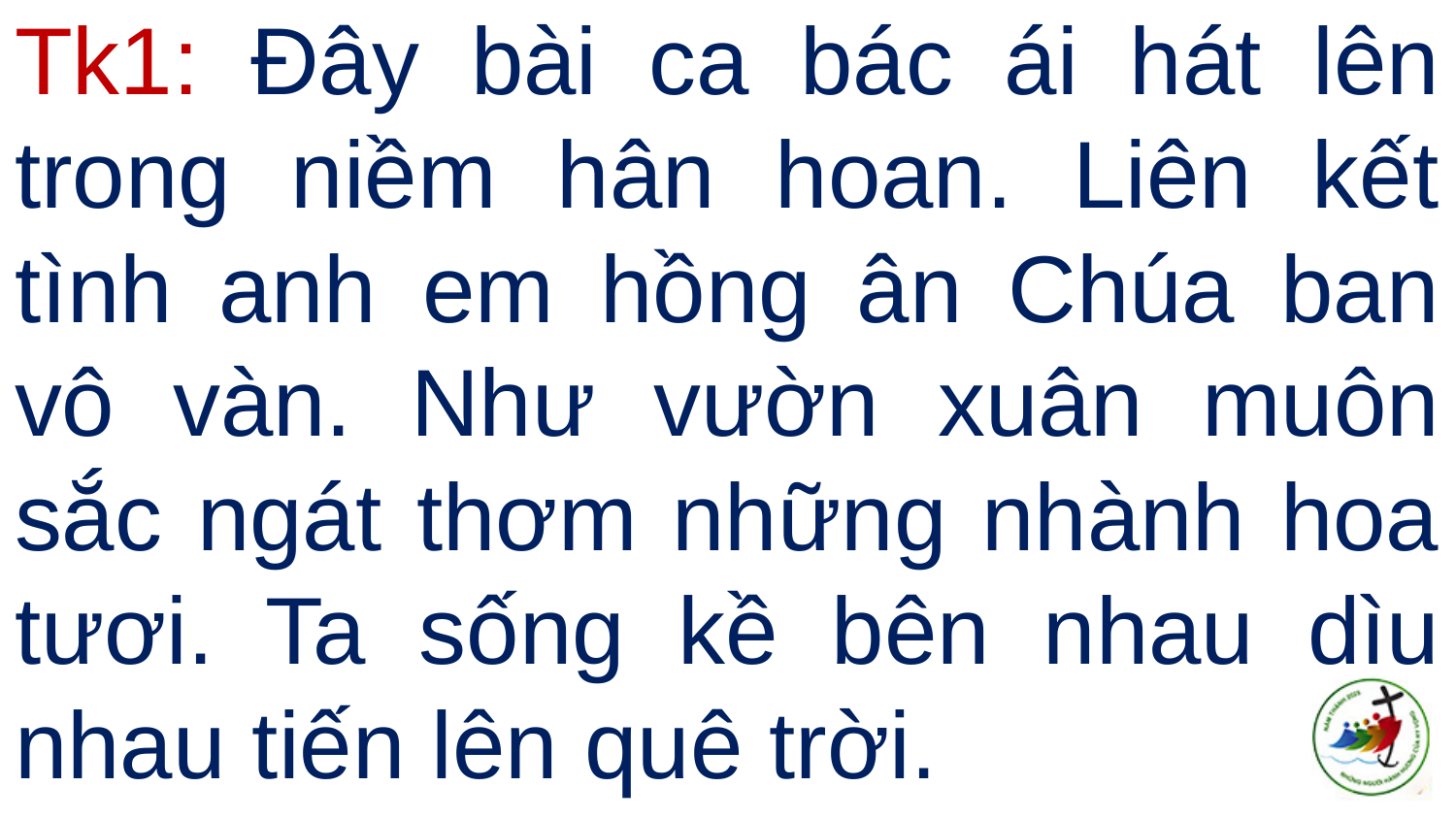

# Tk1: Đây bài ca bác ái hát lên trong niềm hân hoan. Liên kết tình anh em hồng ân Chúa ban vô vàn. Như vườn xuân muôn sắc ngát thơm những nhành hoa tươi. Ta sống kề bên nhau dìu nhau tiến lên quê trời.